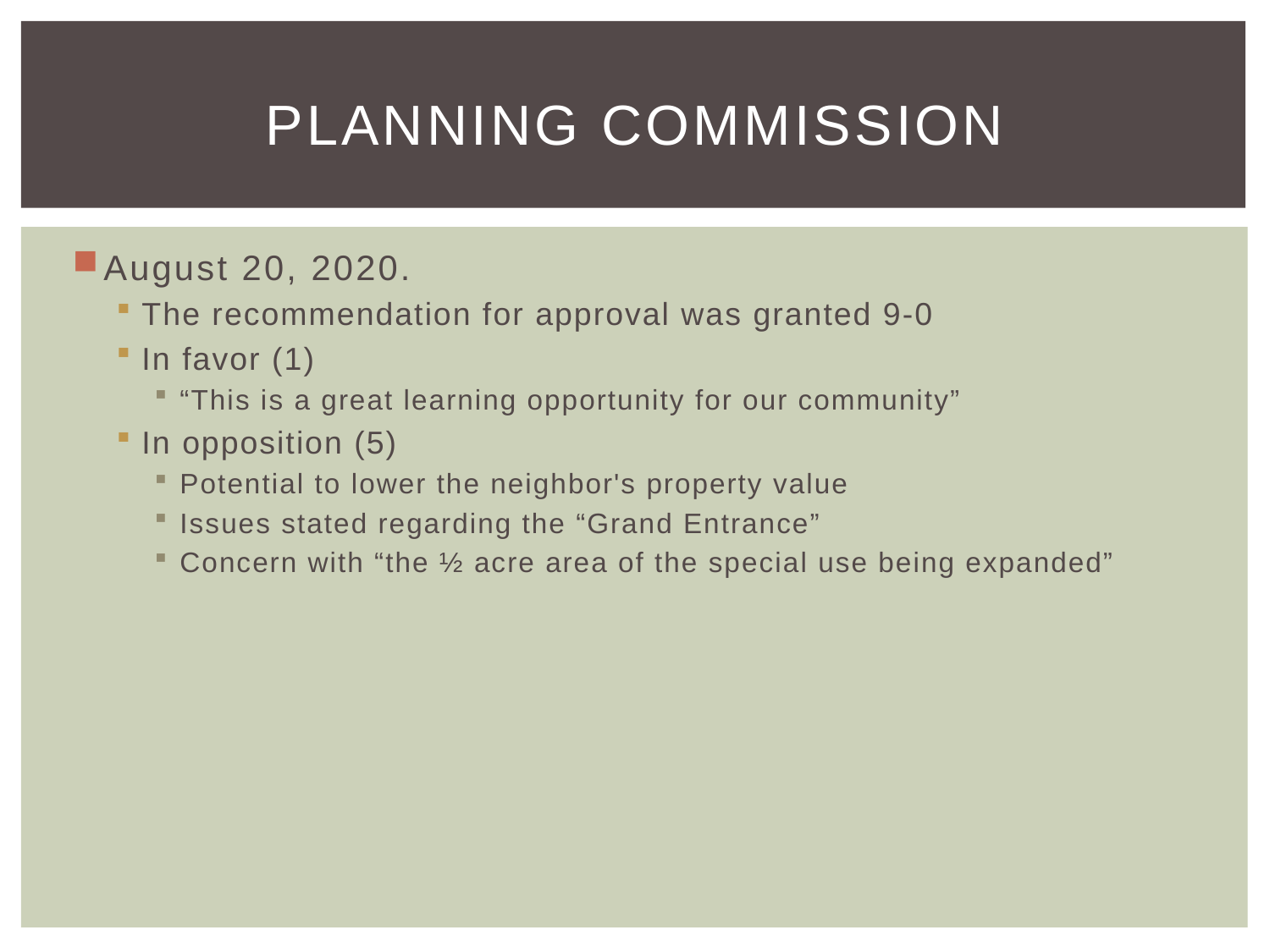

# Planning Commission
August 20, 2020.
The recommendation for approval was granted 9-0
In favor (1)
“This is a great learning opportunity for our community”
In opposition (5)
Potential to lower the neighbor's property value
Issues stated regarding the “Grand Entrance”
Concern with “the ½ acre area of the special use being expanded”